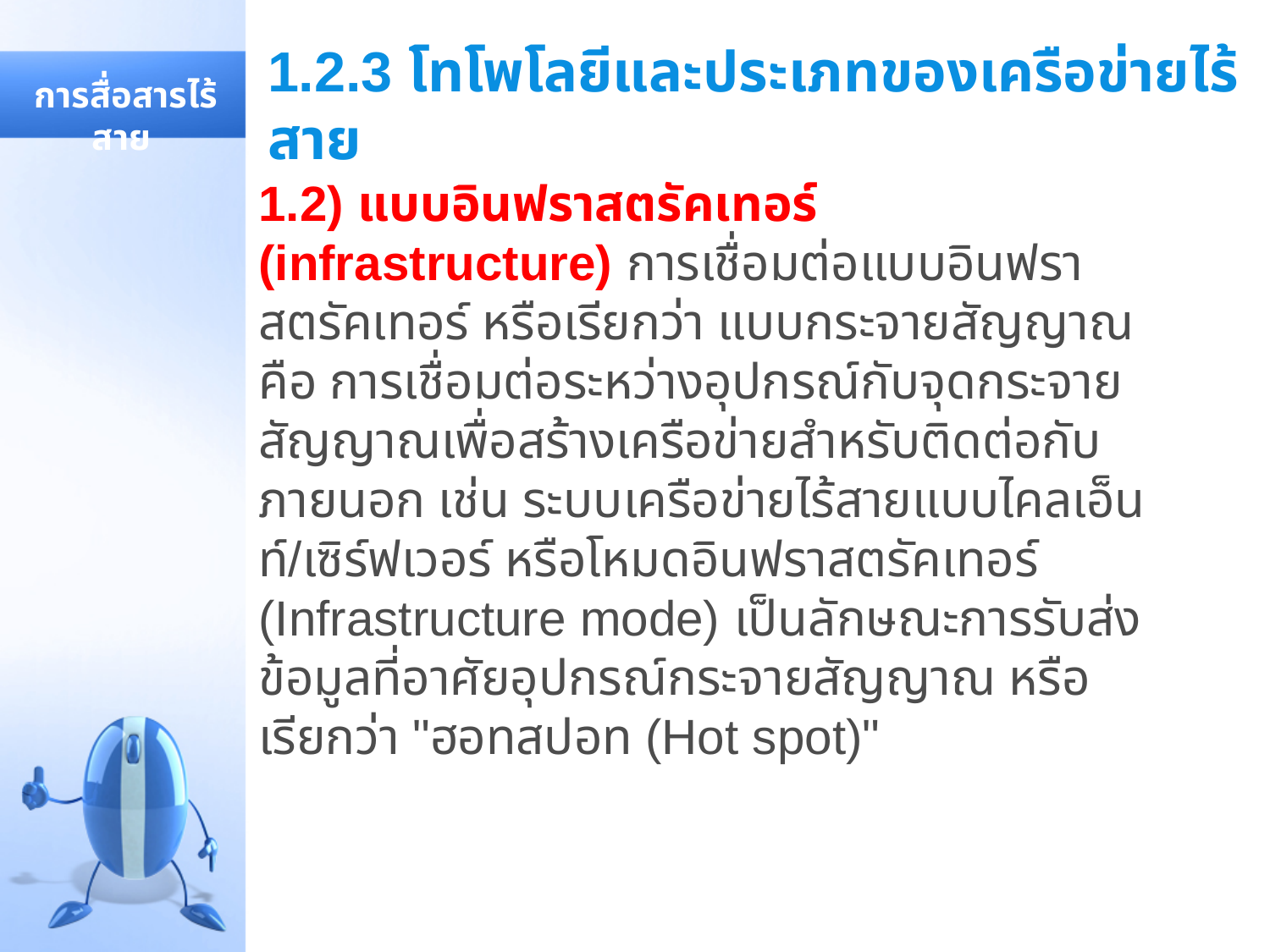

# 1.2.3 โทโพโลยีและประเภทของเครือข่ายไร้สาย
 การสื่อสารไร้สาย
1.2) แบบอินฟราสตรัคเทอร์ (infrastructure) การเชื่อมต่อแบบอินฟราสตรัคเทอร์ หรือเรียกว่า แบบกระจายสัญญาณ คือ การเชื่อมต่อระหว่างอุปกรณ์กับจุดกระจายสัญญาณเพื่อสร้างเครือข่ายสำหรับติดต่อกับภายนอก เช่น ระบบเครือข่ายไร้สายแบบไคลเอ็นท์/เซิร์ฟเวอร์ หรือโหมดอินฟราสตรัคเทอร์ (Infrastructure mode) เป็นลักษณะการรับส่งข้อมูลที่อาศัยอุปกรณ์กระจายสัญญาณ หรือเรียกว่า "ฮอทสปอท (Hot spot)"